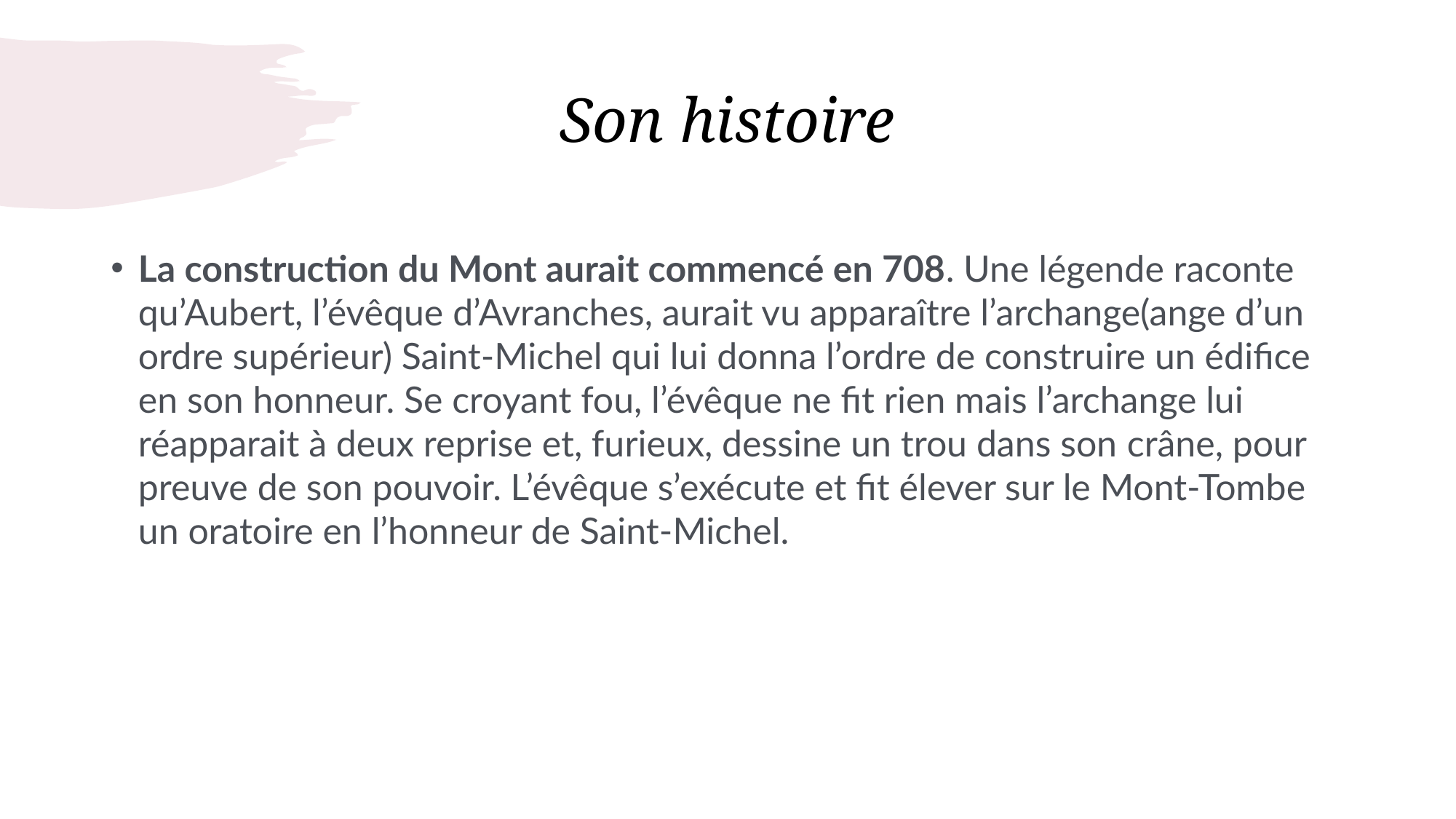

# Son histoire
La construction du Mont aurait commencé en 708. Une légende raconte qu’Aubert, l’évêque d’Avranches, aurait vu apparaître l’archange(ange d’un ordre supérieur) Saint-Michel qui lui donna l’ordre de construire un édifice en son honneur. Se croyant fou, l’évêque ne fit rien mais l’archange lui réapparait à deux reprise et, furieux, dessine un trou dans son crâne, pour preuve de son pouvoir. L’évêque s’exécute et fit élever sur le Mont-Tombe un oratoire en l’honneur de Saint-Michel.